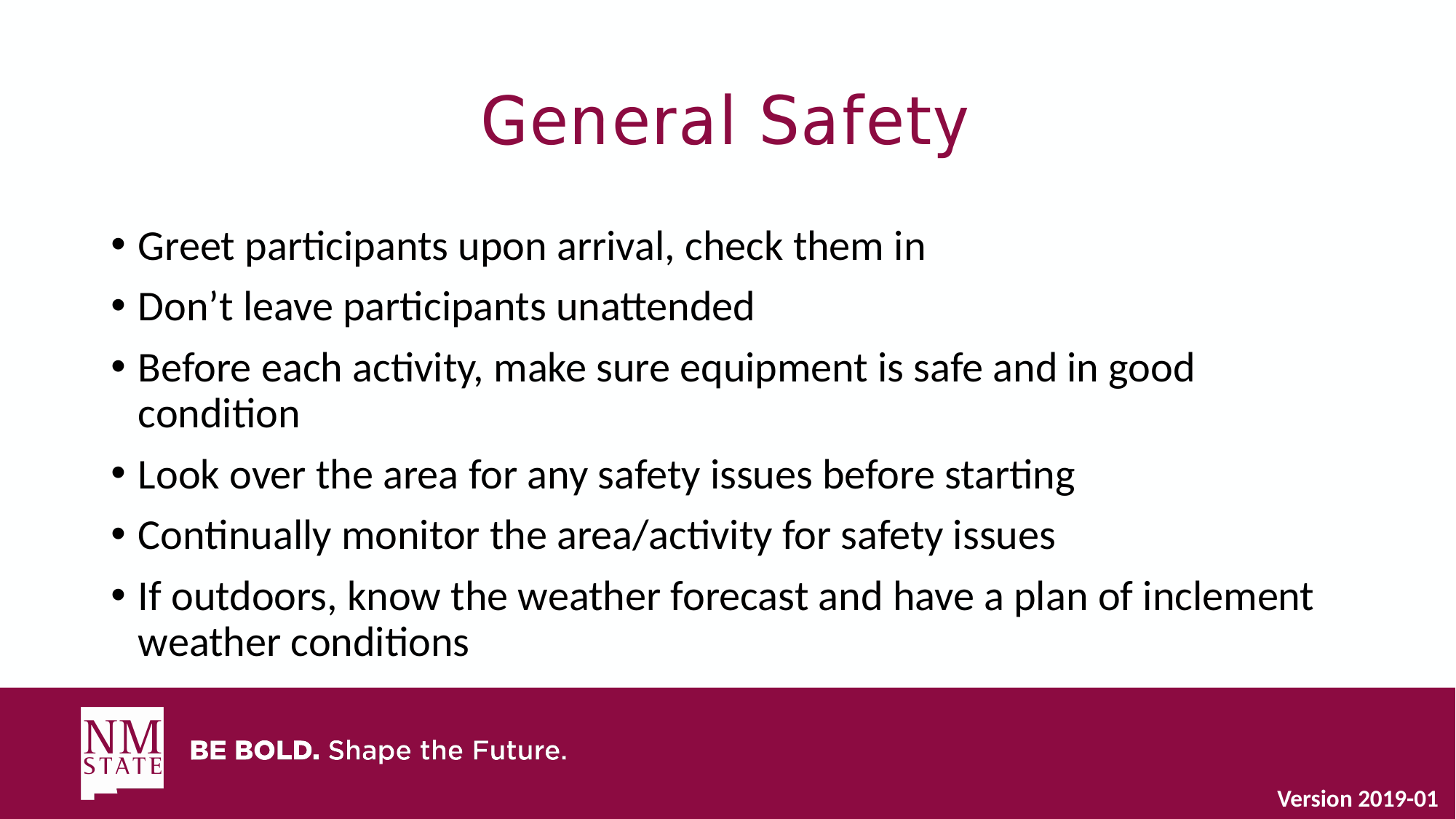

# General Safety
Greet participants upon arrival, check them in
Don’t leave participants unattended
Before each activity, make sure equipment is safe and in good condition
Look over the area for any safety issues before starting
Continually monitor the area/activity for safety issues
If outdoors, know the weather forecast and have a plan of inclement weather conditions
Version 2019-01